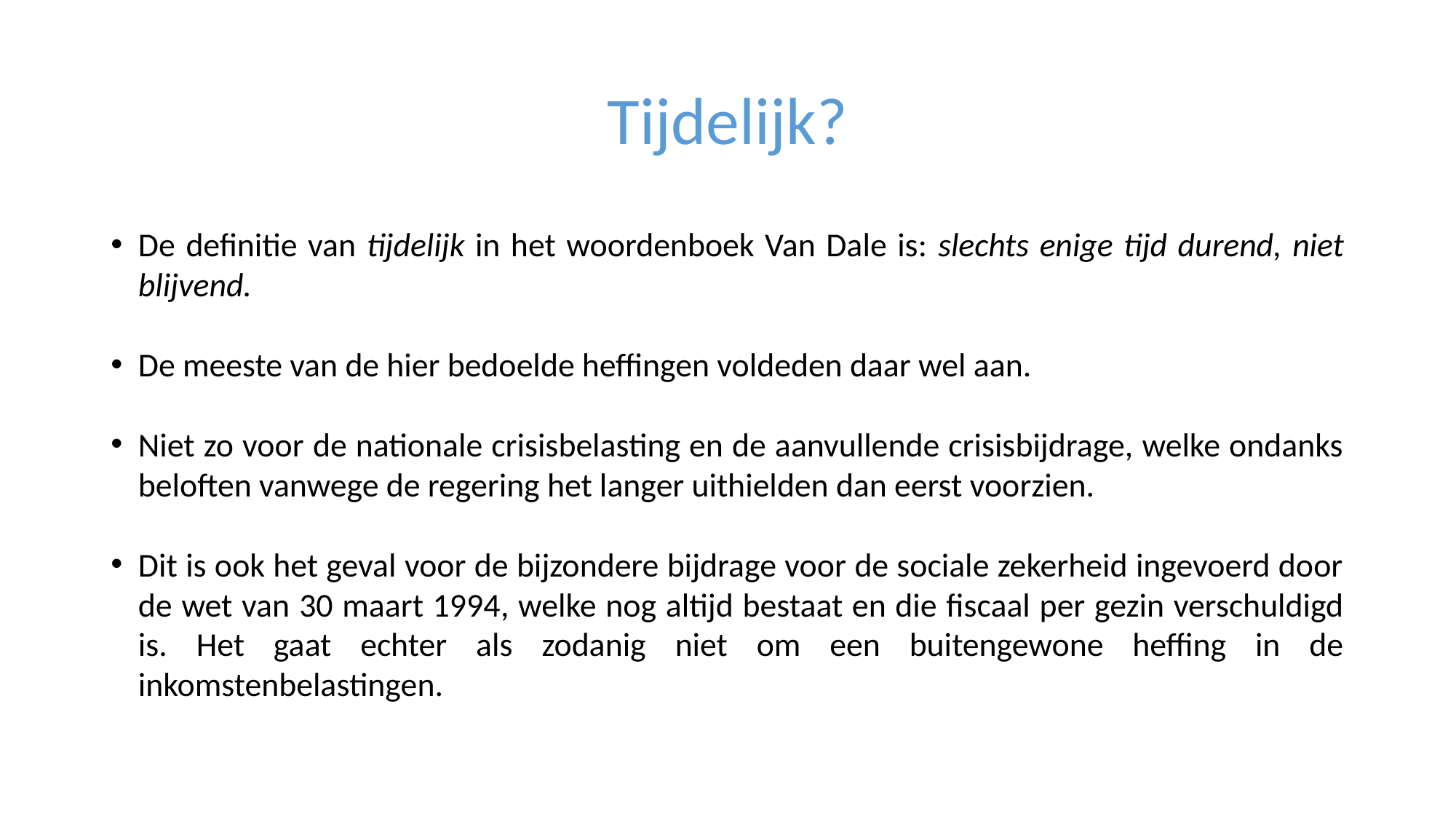

# Tijdelijk?
De definitie van tijdelijk in het woordenboek Van Dale is: slechts enige tijd durend, niet blijvend.

De meeste van de hier bedoelde heffingen voldeden daar wel aan.

Niet zo voor de nationale crisisbelasting en de aanvullende crisisbijdrage, welke ondanks beloften vanwege de regering het langer uithielden dan eerst voorzien.

Dit is ook het geval voor de bijzondere bijdrage voor de sociale zekerheid ingevoerd door de wet van 30 maart 1994, welke nog altijd bestaat en die fiscaal per gezin verschuldigd is. Het gaat echter als zodanig niet om een buitengewone heffing in de inkomstenbelastingen.